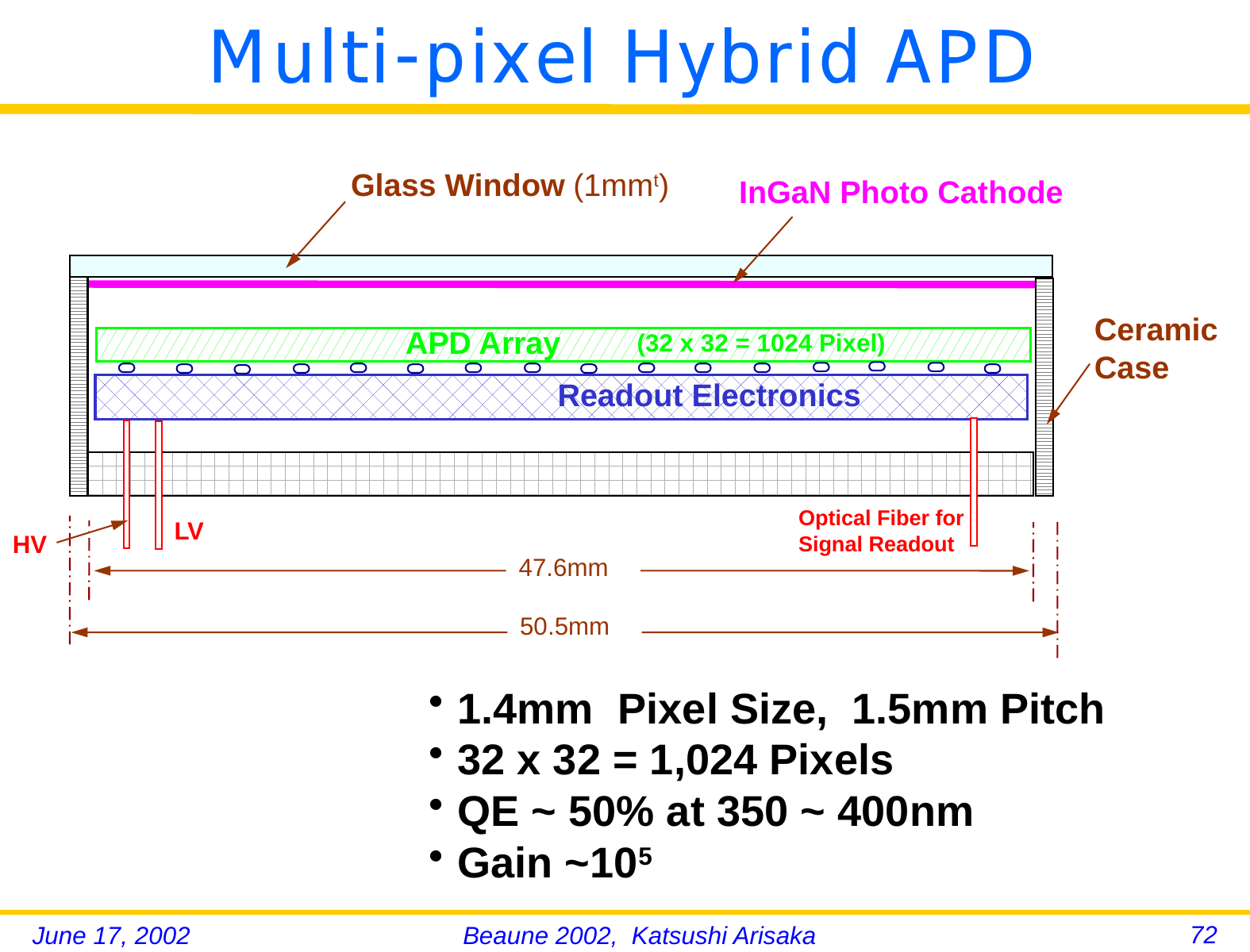

Multi-pixel Hybrid APD
Glass Window (1mmt)
InGaN Photo Cathode

Ceramic Case
APD Array
(32 x 32 = 1024 Pixel)

Readout Electronics

Optical Fiber for
Signal Readout
LV

HV
47.6mm

50.5mm

1.4mm Pixel Size,  1.5mm Pitch
32 x 32 = 1,024 Pixels
QE ~ 50% at 350 ~ 400nm
Gain ~105
72
June 17, 2002
Beaune 2002,  Katsushi Arisaka